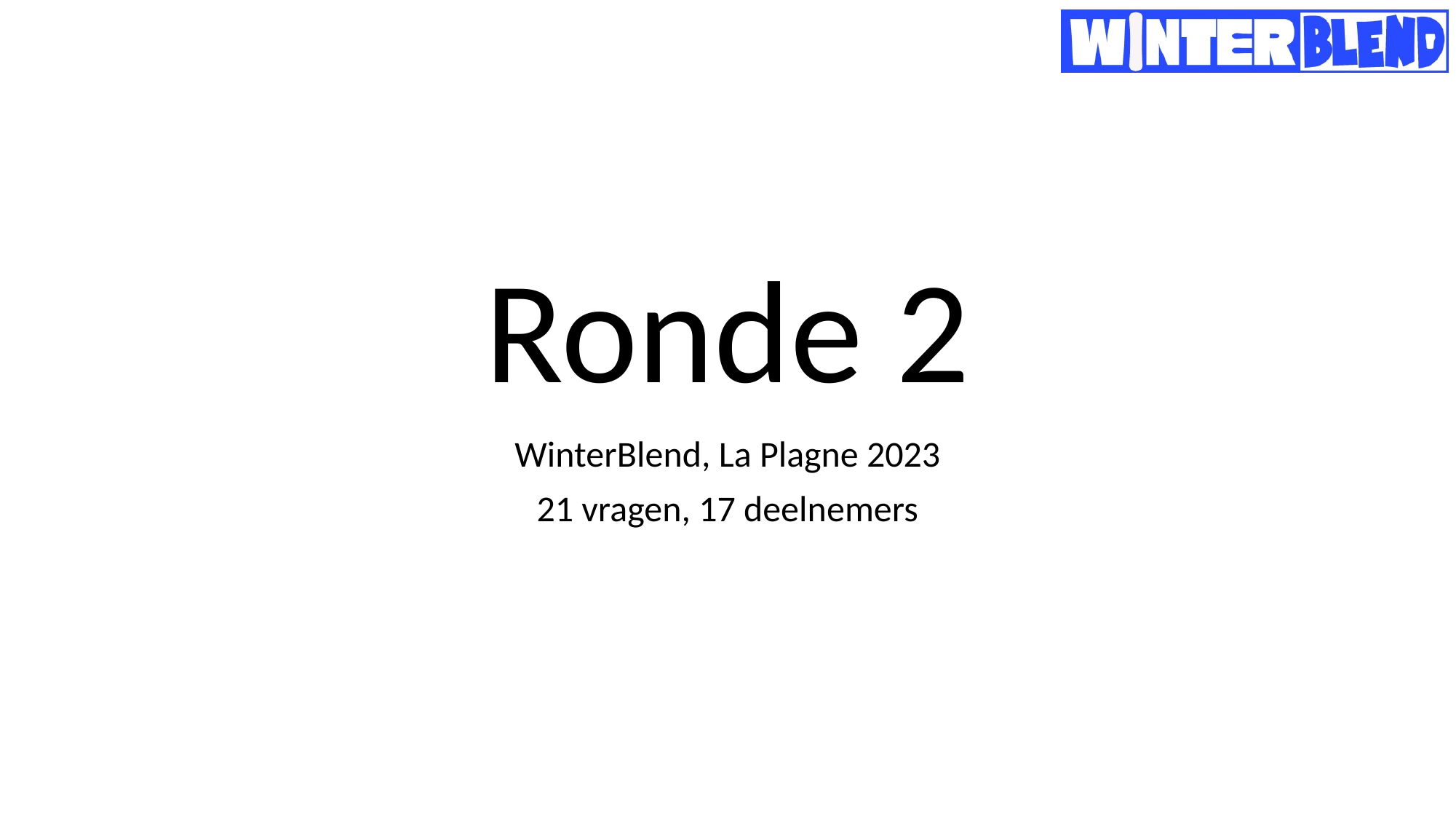

# Ronde 2
WinterBlend, La Plagne 2023
21 vragen, 17 deelnemers